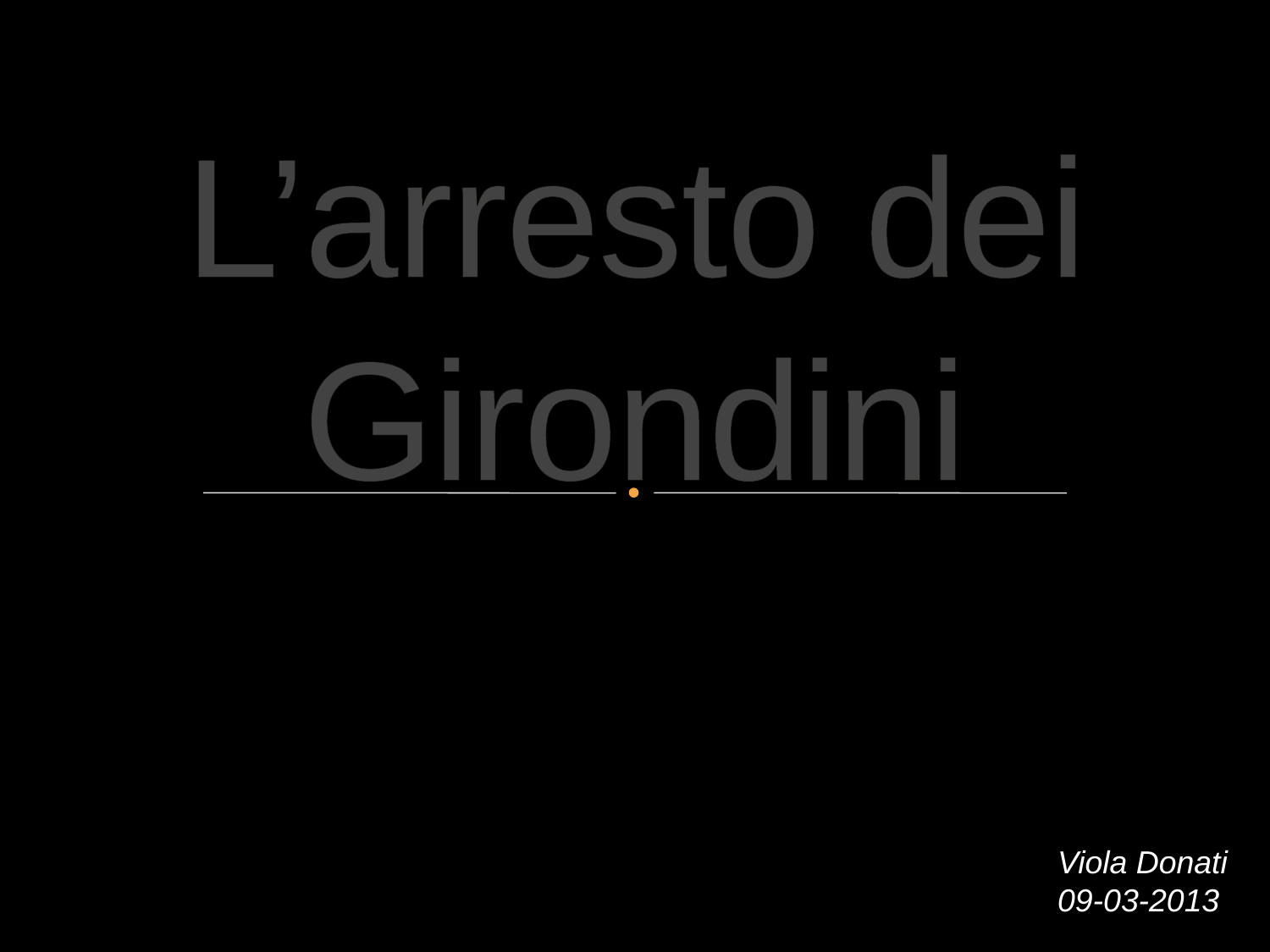

# L’arresto dei Girondini
Viola Donati
09-03-2013